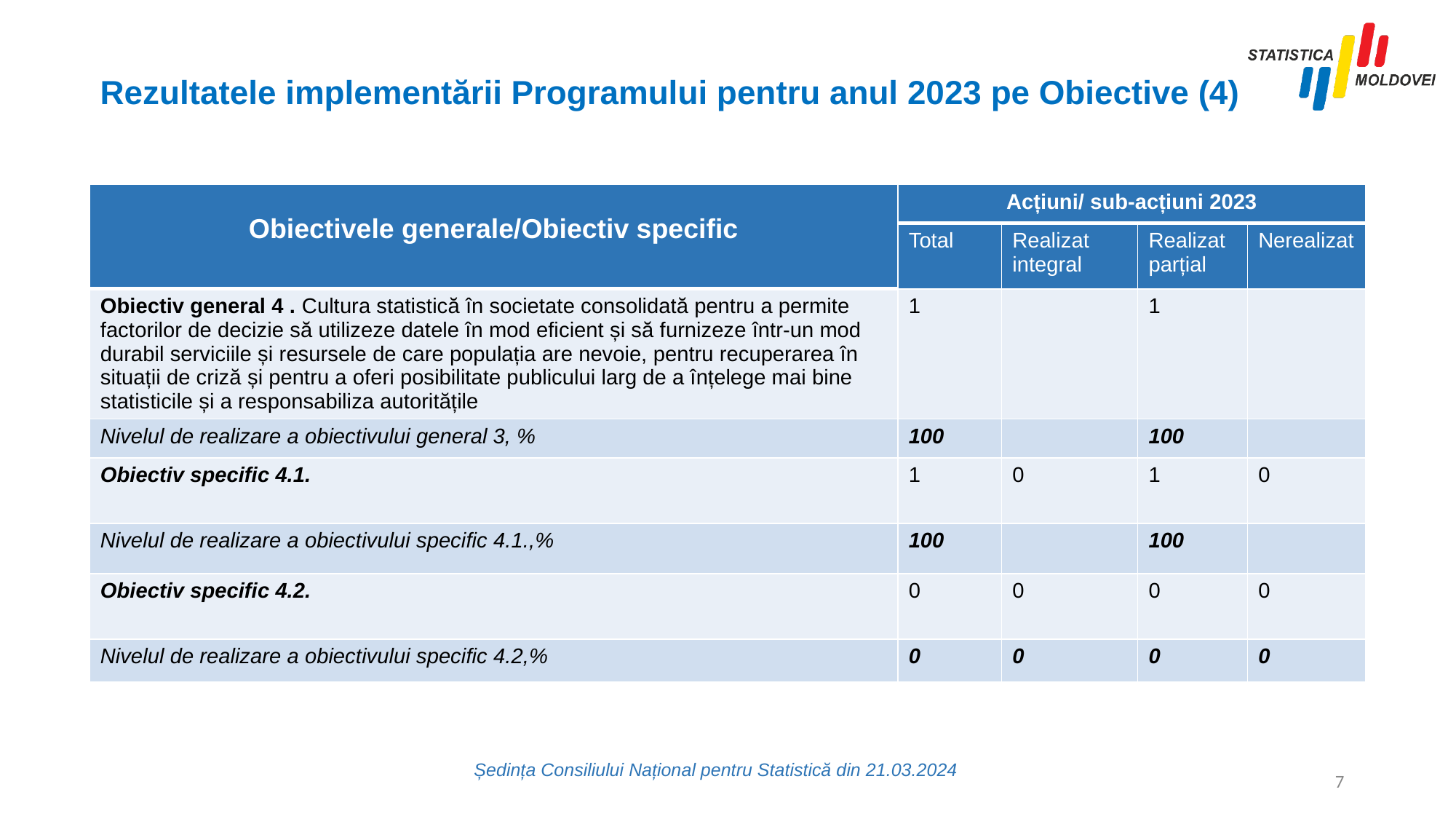

Rezultatele implementării Programului pentru anul 2023 pe Obiective (4)
| Obiectivele generale/Obiectiv specific | Acțiuni/ sub-acțiuni 2023 |  |  |  |
| --- | --- | --- | --- | --- |
|  | Total | Realizat integral | Realizat parțial | Nerealizat |
| Obiectiv general 4 . Cultura statistică în societate consolidată pentru a permite factorilor de decizie să utilizeze datele în mod eficient și să furnizeze într-un mod durabil serviciile și resursele de care populația are nevoie, pentru recuperarea în situații de criză și pentru a oferi posibilitate publicului larg de a înțelege mai bine statisticile și a responsabiliza autoritățile | 1 |  | 1 |  |
| Nivelul de realizare a obiectivului general 3, % | 100 |  | 100 |  |
| Obiectiv specific 4.1. | 1 | 0 | 1 | 0 |
| Nivelul de realizare a obiectivului specific 4.1.,% | 100 |  | 100 |  |
| Obiectiv specific 4.2. | 0 | 0 | 0 | 0 |
| Nivelul de realizare a obiectivului specific 4.2,% | 0 | 0 | 0 | 0 |
Ședința Consiliului Național pentru Statistică din 21.03.2024
7